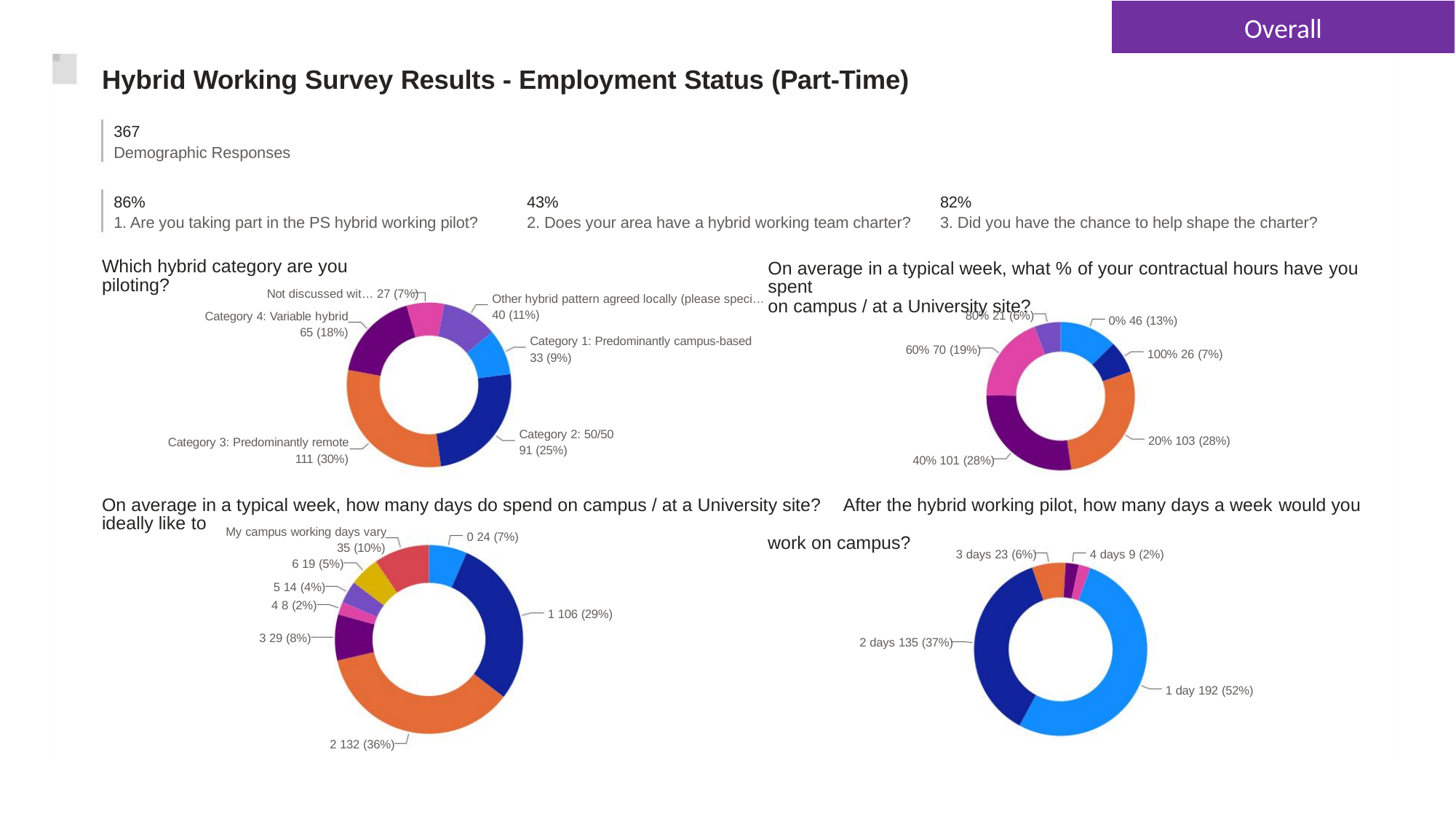

Overall

Hybrid Working Survey Results - Employment Status (Part-Time)
367
Demographic Responses
86%
43%
82%
1. Are you taking part in the PS hybrid working pilot?
2. Does your area have a hybrid working team charter?
3. Did you have the chance to help shape the charter?
Which hybrid category are you piloting?
On average in a typical week, what % of your contractual hours have you spent
on campus / at a University site?
Not discussed wit… 27 (7%)
Other hybrid pattern agreed locally (please speci…
40 (11%)
80% 21 (6%)
Category 4: Variable hybrid
65 (18%)
0% 46 (13%)
100% 26 (7%)
Category 1: Predominantly campus-based
33 (9%)
60% 70 (19%)
Category 2: 50/50
91 (25%)
20% 103 (28%)
Category 3: Predominantly remote
111 (30%)
40% 101 (28%)
On average in a typical week, how many days do spend on campus / at a University site? After the hybrid working pilot, how many days a week would you ideally like to
work on campus?
My campus working days vary
35 (10%)
0 24 (7%)
4 days 9 (2%)
3 days 23 (6%)
6 19 (5%)
5 14 (4%)
4 8 (2%)
1 106 (29%)
3 29 (8%)
2 days 135 (37%)
1 day 192 (52%)
2 132 (36%)